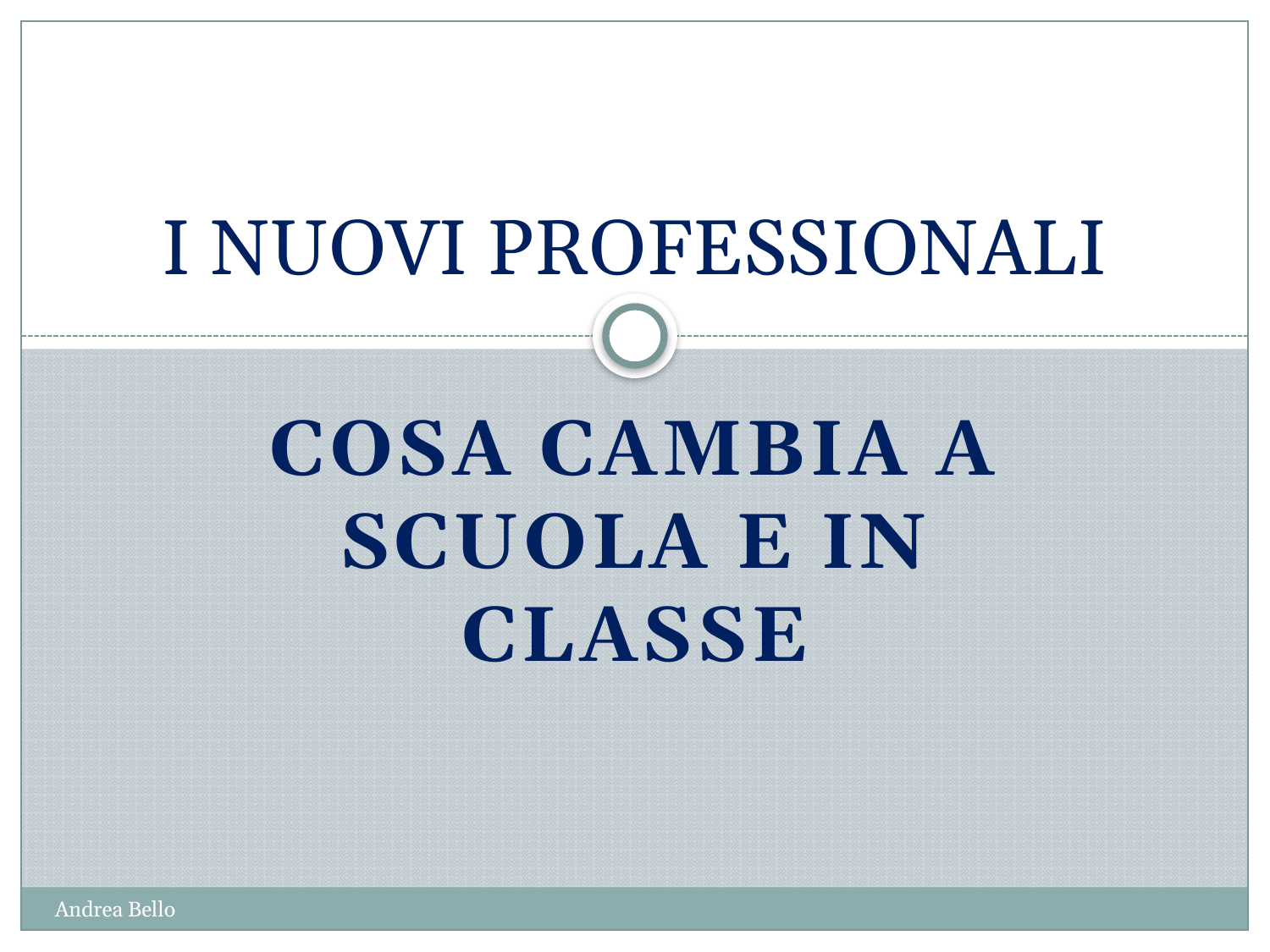

# I NUOVI PROFESSIONALI
COSA CAMBIA A SCUOLA E IN CLASSE

Andrea Bello